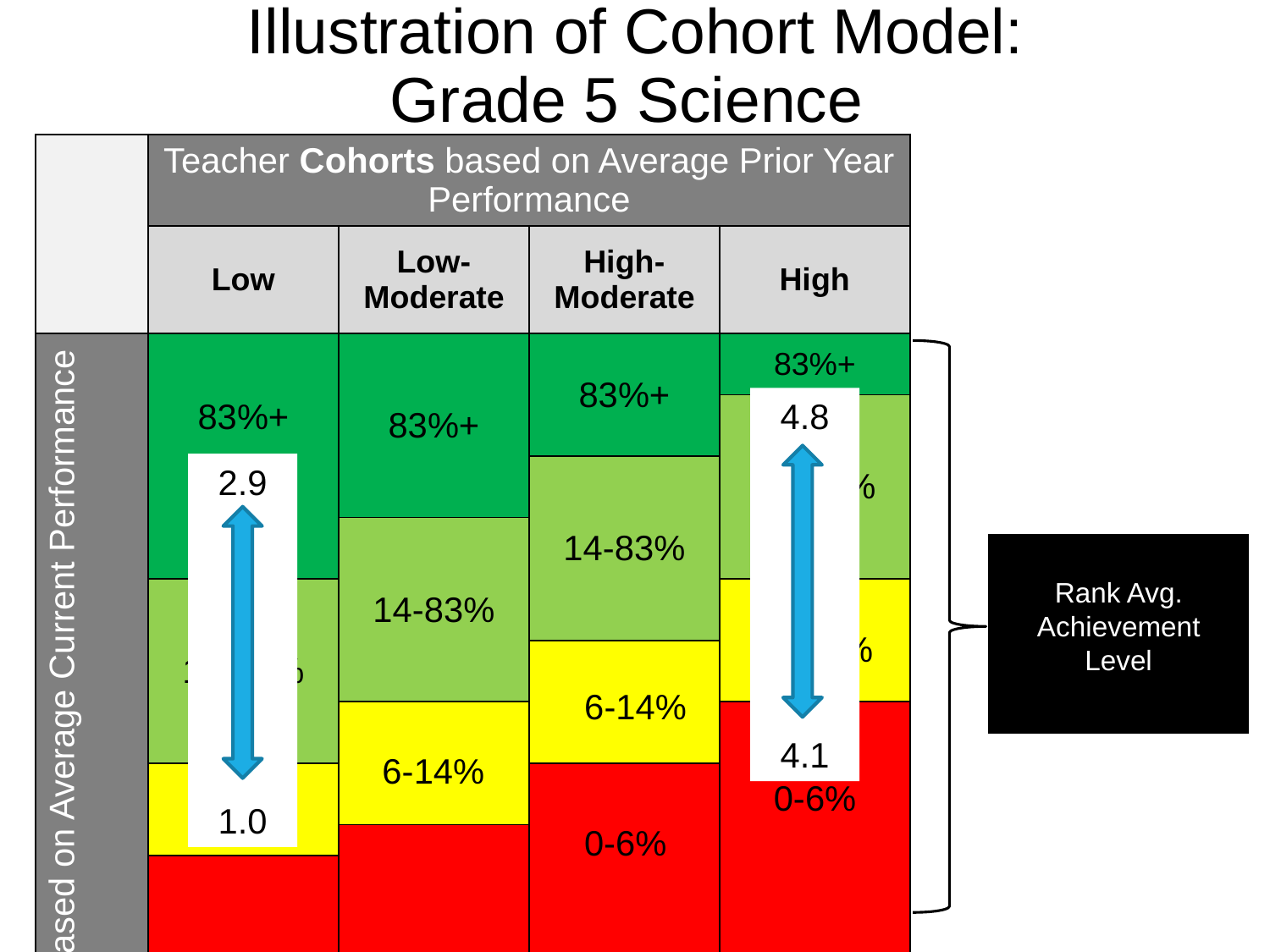

# Illustration of Cohort Model: Grade 5 Science
|  | Teacher Cohorts based on Average Prior Year Performance |  |  |  |
| --- | --- | --- | --- | --- |
|  | Low | Low- Moderate | High- Moderate | High |
| Teacher Rank based on Average Current Performance | 83%+ | 83%+ | 83%+ | 83%+ |
|  |  |  |  |  |
|  |  |  | 14-83% | 14-83% |
|  |  | 14-83% |  |  |
|  | 14-83% |  |  |  |
|  |  |  |  |  |
|  |  |  |  |  |
|  | 6-14% |  |  | 0-6% |
|  |  | 0-6% |  |  |
|  | 0-6% |  |  |  |

4.8

4.1

2.9

1.0

Rank Avg. Achievement Level

6-14%
6-14%
6-14%
0-6%